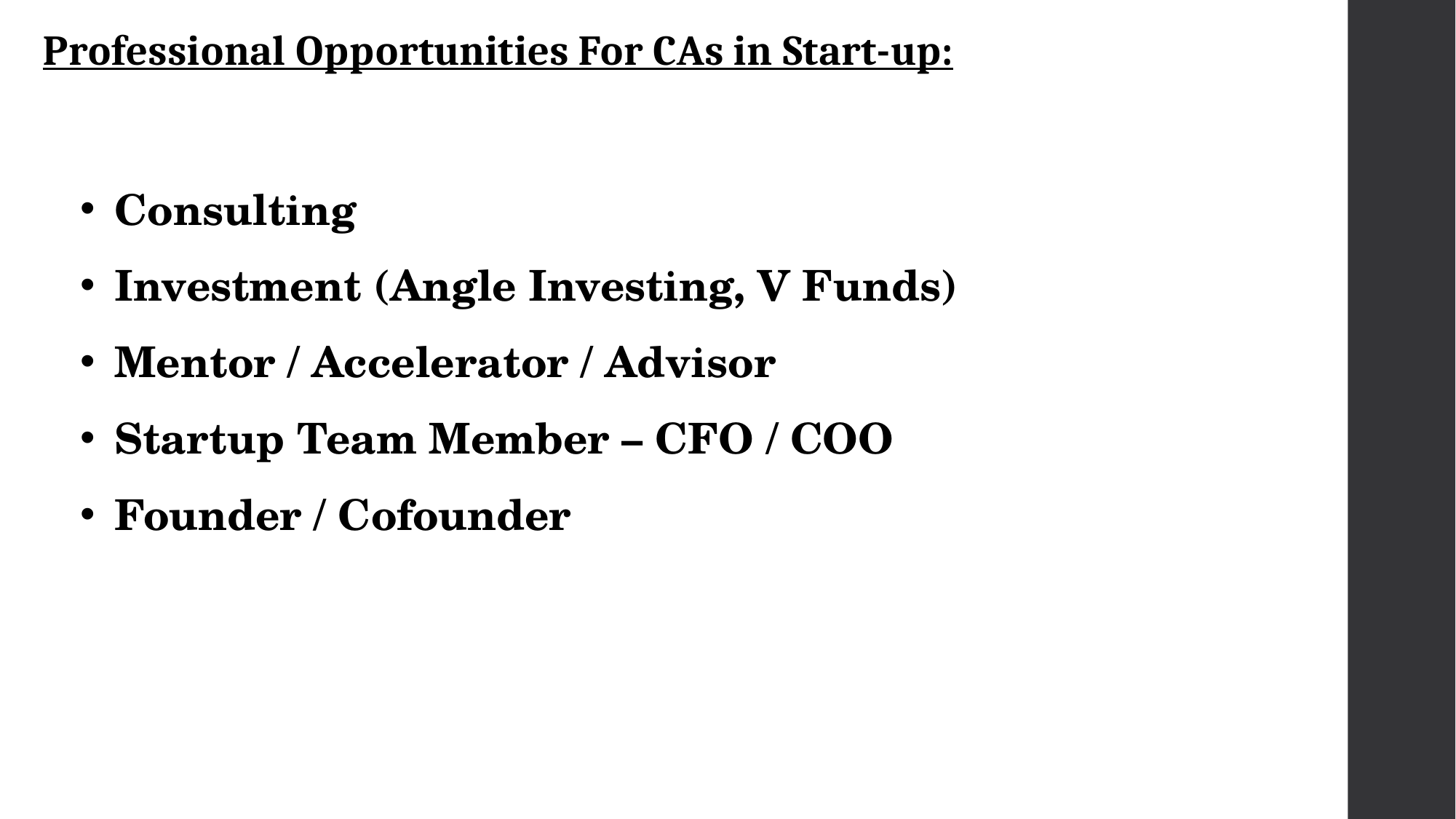

Professional Opportunities For CAs in Start-up:
Consulting
Investment (Angle Investing, V Funds)
Mentor / Accelerator / Advisor
Startup Team Member – CFO / COO
Founder / Cofounder